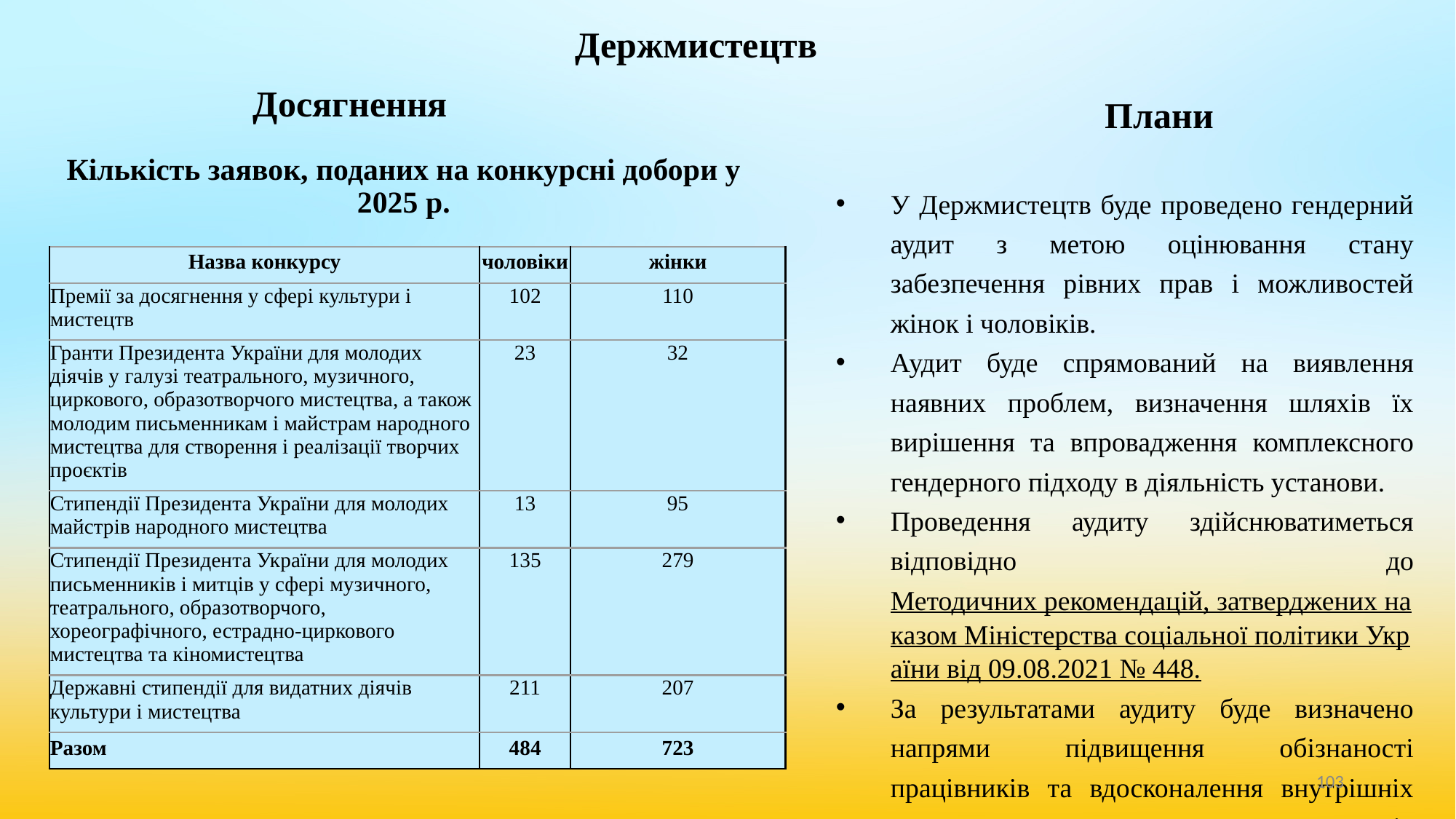

# Держмистецтв

Досягнення
Плани
Кількість заявок, поданих на конкурсні добори у 2025 р.
У Держмистецтв буде проведено гендерний аудит з метою оцінювання стану забезпечення рівних прав і можливостей жінок і чоловіків.
Аудит буде спрямований на виявлення наявних проблем, визначення шляхів їх вирішення та впровадження комплексного гендерного підходу в діяльність установи.
Проведення аудиту здійснюватиметься відповідно до Методичних рекомендацій, затверджених наказом Міністерства соціальної політики України від 09.08.2021 № 448.
За результатами аудиту буде визначено напрями підвищення обізнаності працівників та вдосконалення внутрішніх процедур з урахуванням принципів гендерної рівності.

| Назва конкурсу | чоловіки | жінки |
| --- | --- | --- |
| Премії за досягнення у сфері культури і мистецтв | 102 | 110 |
| Гранти Президента України для молодих діячів у галузі театрального, музичного, циркового, образотворчого мистецтва, а також молодим письменникам і майстрам народного мистецтва для створення і реалізації творчих проєктів | 23 | 32 |
| Стипендії Президента України для молодих майстрів народного мистецтва | 13 | 95 |
| Стипендії Президента України для молодих письменників і митців у сфері музичного, театрального, образотворчого, хореографічного, естрадно-циркового мистецтва та кіномистецтва | 135 | 279 |
| Державні стипендії для видатних діячів культури і мистецтва | 211 | 207 |
| Разом | 484 | 723 |
103